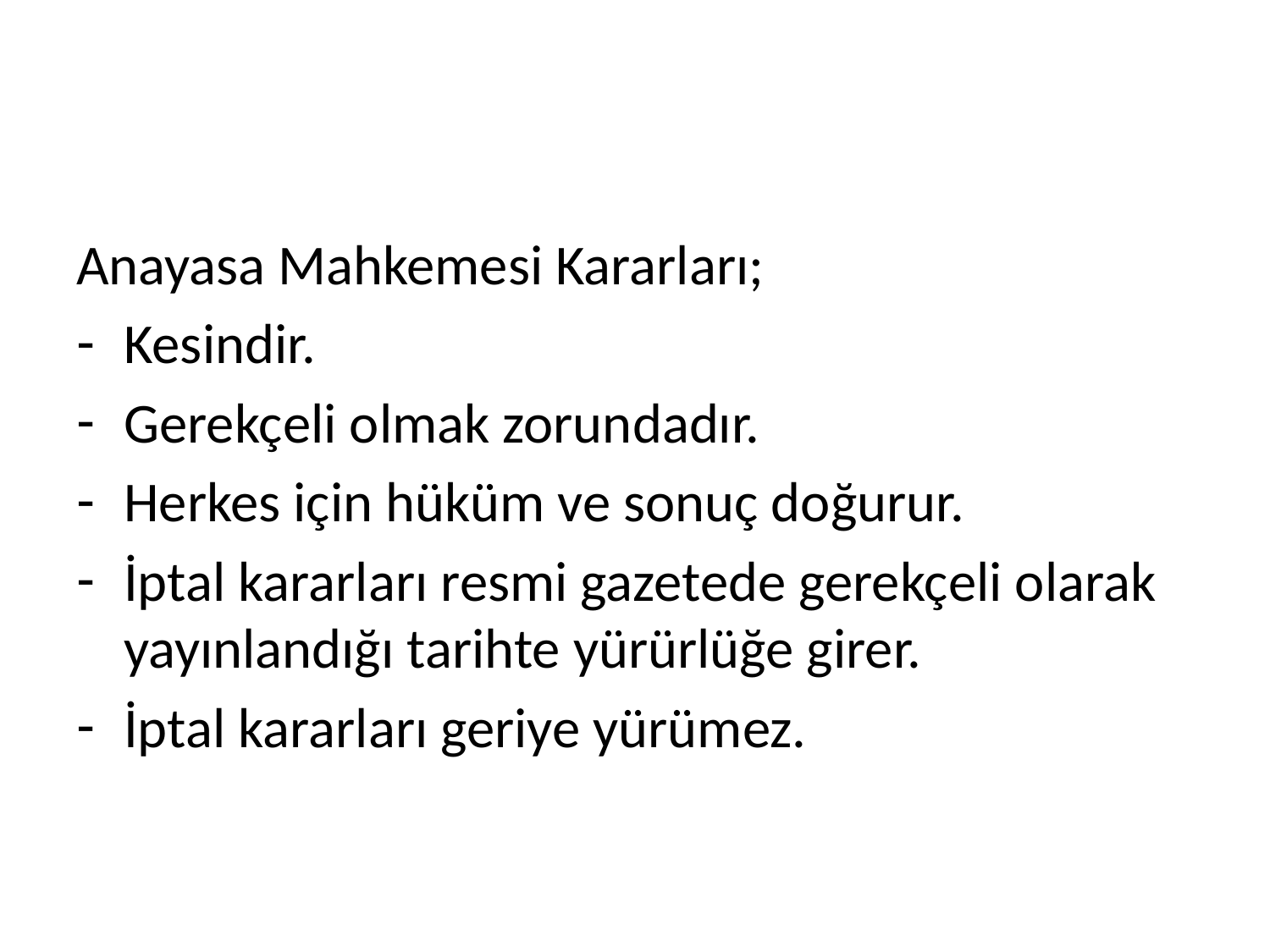

#
Anayasa Mahkemesi Kararları;
Kesindir.
Gerekçeli olmak zorundadır.
Herkes için hüküm ve sonuç doğurur.
İptal kararları resmi gazetede gerekçeli olarak yayınlandığı tarihte yürürlüğe girer.
İptal kararları geriye yürümez.